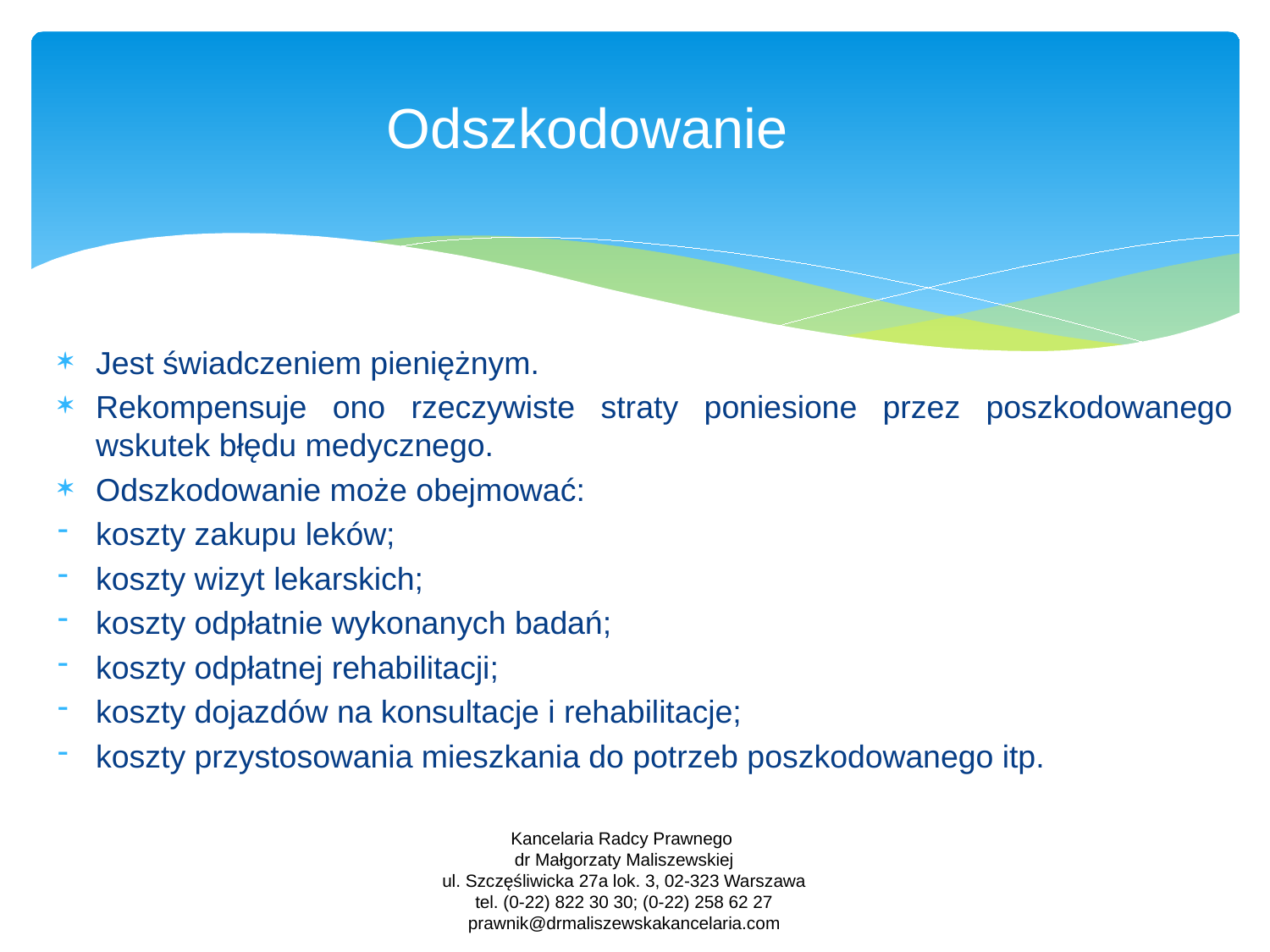

# Odszkodowanie
Jest świadczeniem pieniężnym.
Rekompensuje ono rzeczywiste straty poniesione przez poszkodowanego wskutek błędu medycznego.
Odszkodowanie może obejmować:
koszty zakupu leków;
koszty wizyt lekarskich;
koszty odpłatnie wykonanych badań;
koszty odpłatnej rehabilitacji;
koszty dojazdów na konsultacje i rehabilitacje;
koszty przystosowania mieszkania do potrzeb poszkodowanego itp.
Kancelaria Radcy Prawnego
dr Małgorzaty Maliszewskiej
ul. Szczęśliwicka 27a lok. 3, 02-323 Warszawa
tel. (0-22) 822 30 30; (0-22) 258 62 27
prawnik@drmaliszewskakancelaria.com